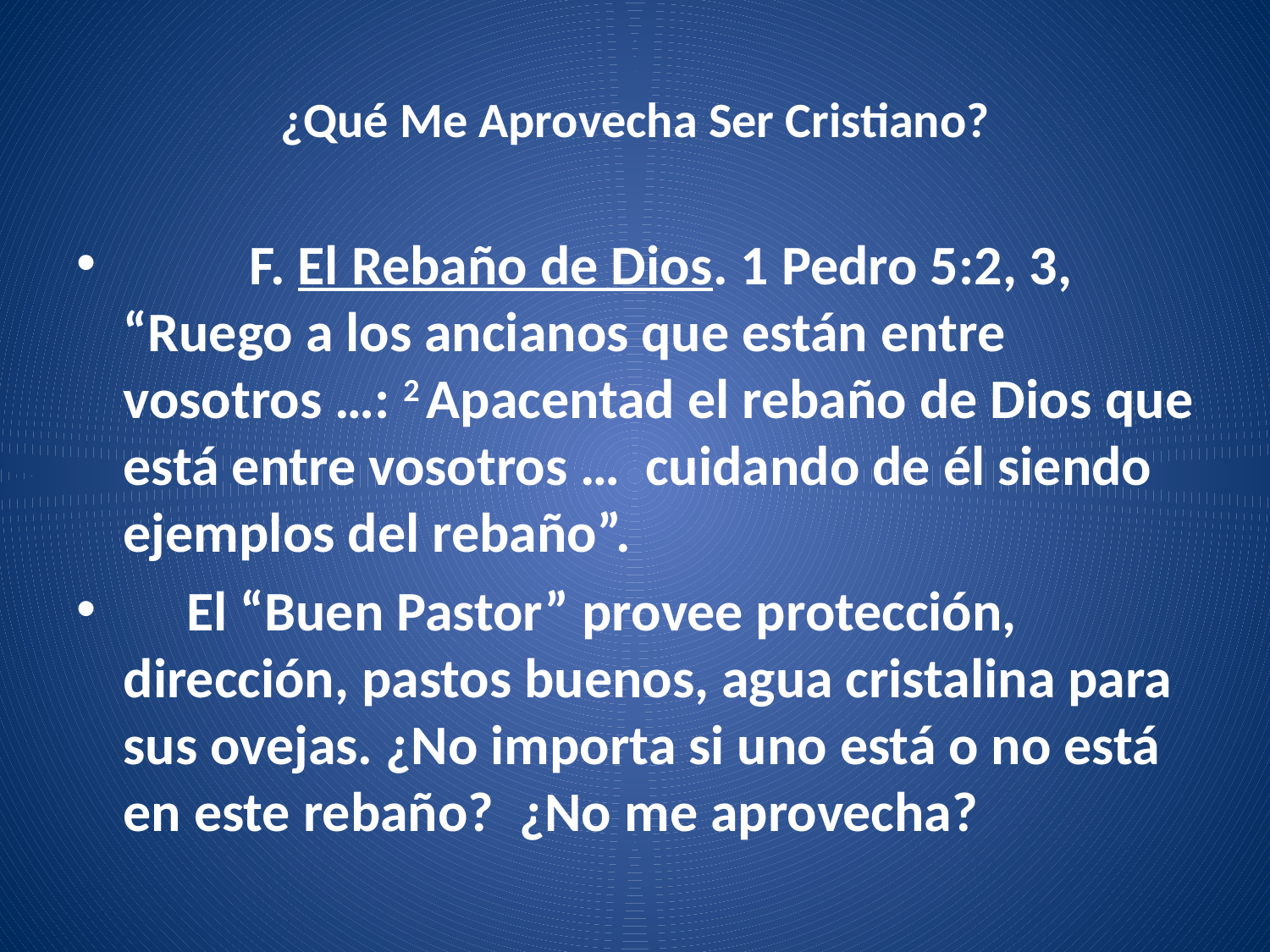

# ¿Qué Me Aprovecha Ser Cristiano?
	F. El Rebaño de Dios. 1 Pedro 5:2, 3, “Ruego a los ancianos que están entre vosotros …: 2 Apacentad el rebaño de Dios que está entre vosotros …  cuidando de él siendo ejemplos del rebaño”.
     El “Buen Pastor” provee protección, dirección, pastos buenos, agua cristalina para sus ovejas. ¿No importa si uno está o no está en este rebaño?  ¿No me aprovecha?